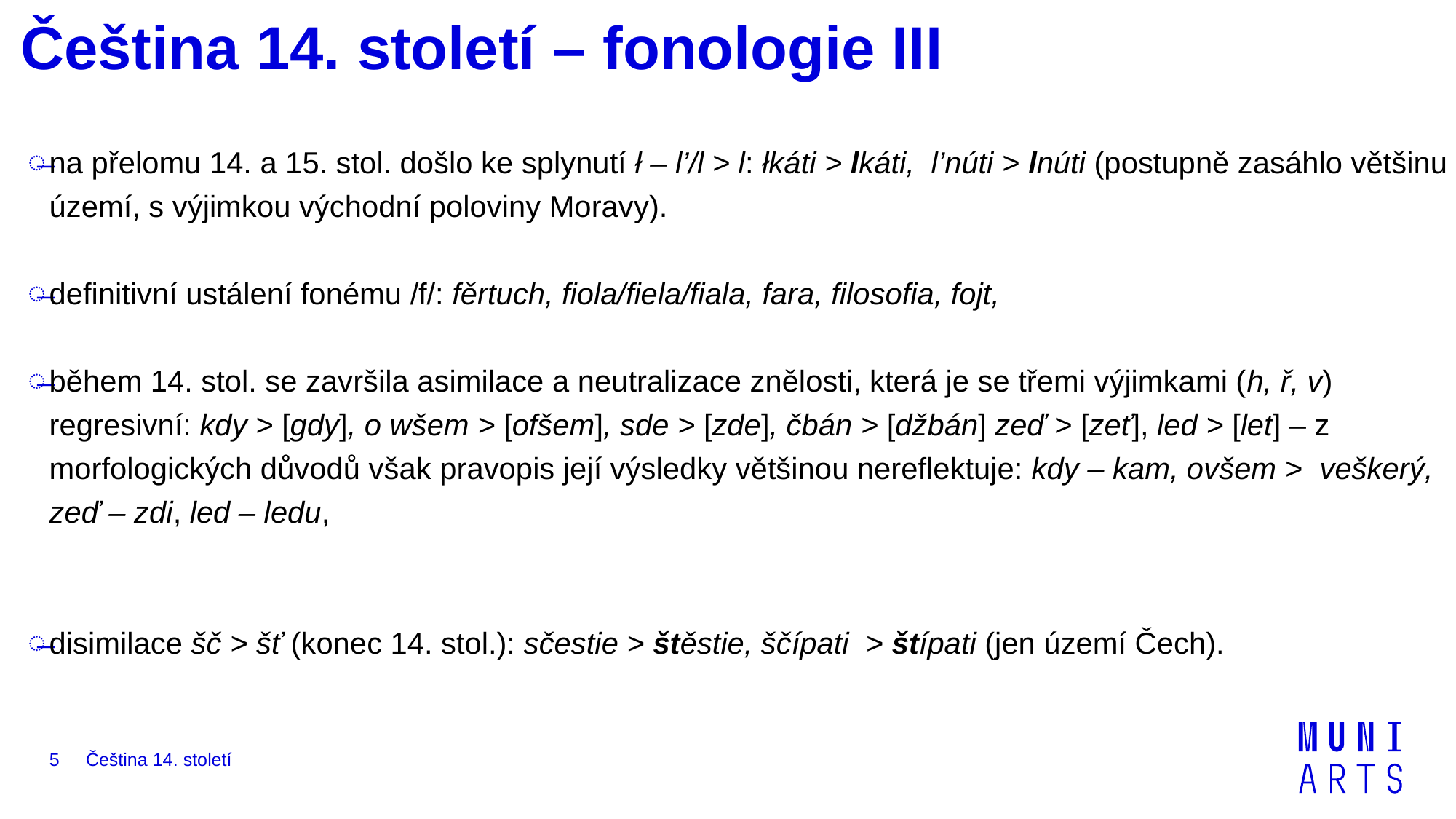

# Čeština 14. století – fonologie III

na přelomu 14. a 15. stol. došlo ke splynutí ł – l’/l > l: łkáti > lkáti,  l’núti > lnúti (postupně zasáhlo většinu území, s výjimkou východní poloviny Moravy).

definitivní ustálení fonému /f/: fěrtuch, fiola/fiela/fiala, fara, filosofia, fojt,

během 14. stol. se završila asimilace a neutralizace znělosti, která je se třemi výjimkami (h, ř, v) regresivní: kdy > [gdy], o wšem > [ofšem], sde > [zde], čbán > [džbán] zeď > [zeť], led > [let] – z morfologických důvodů však pravopis její výsledky většinou nereflektuje: kdy – kam, ovšem >  veškerý, zeď – zdi, led – ledu,

disimilace šč > šť (konec 14. stol.): sčestie > štěstie, ščípati  > štípati (jen území Čech).

5
Čeština 14. století